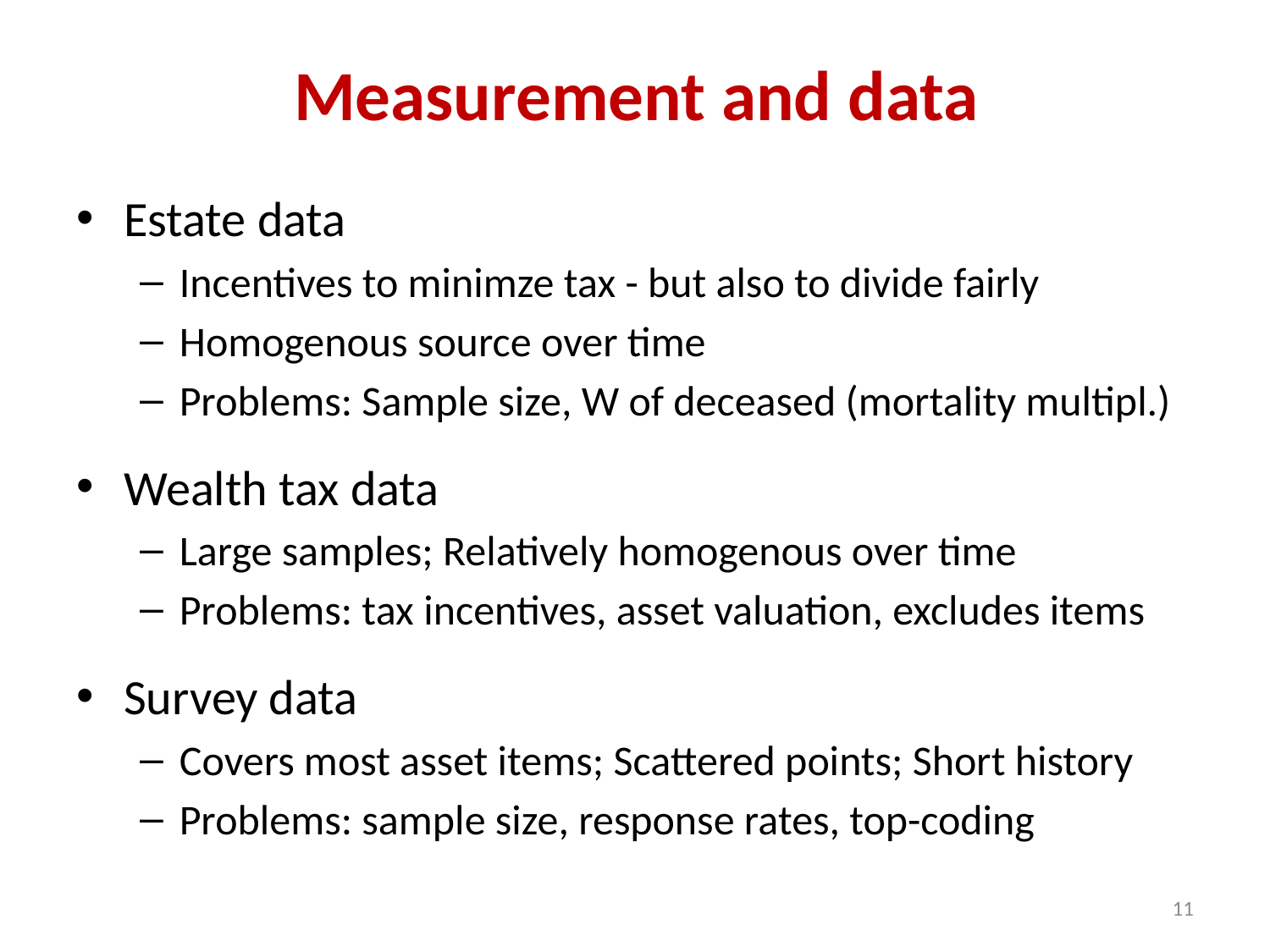

# Measurement and data
Estate data
Incentives to minimze tax - but also to divide fairly
Homogenous source over time
Problems: Sample size, W of deceased (mortality multipl.)
Wealth tax data
Large samples; Relatively homogenous over time
Problems: tax incentives, asset valuation, excludes items
Survey data
Covers most asset items; Scattered points; Short history
Problems: sample size, response rates, top-coding
11